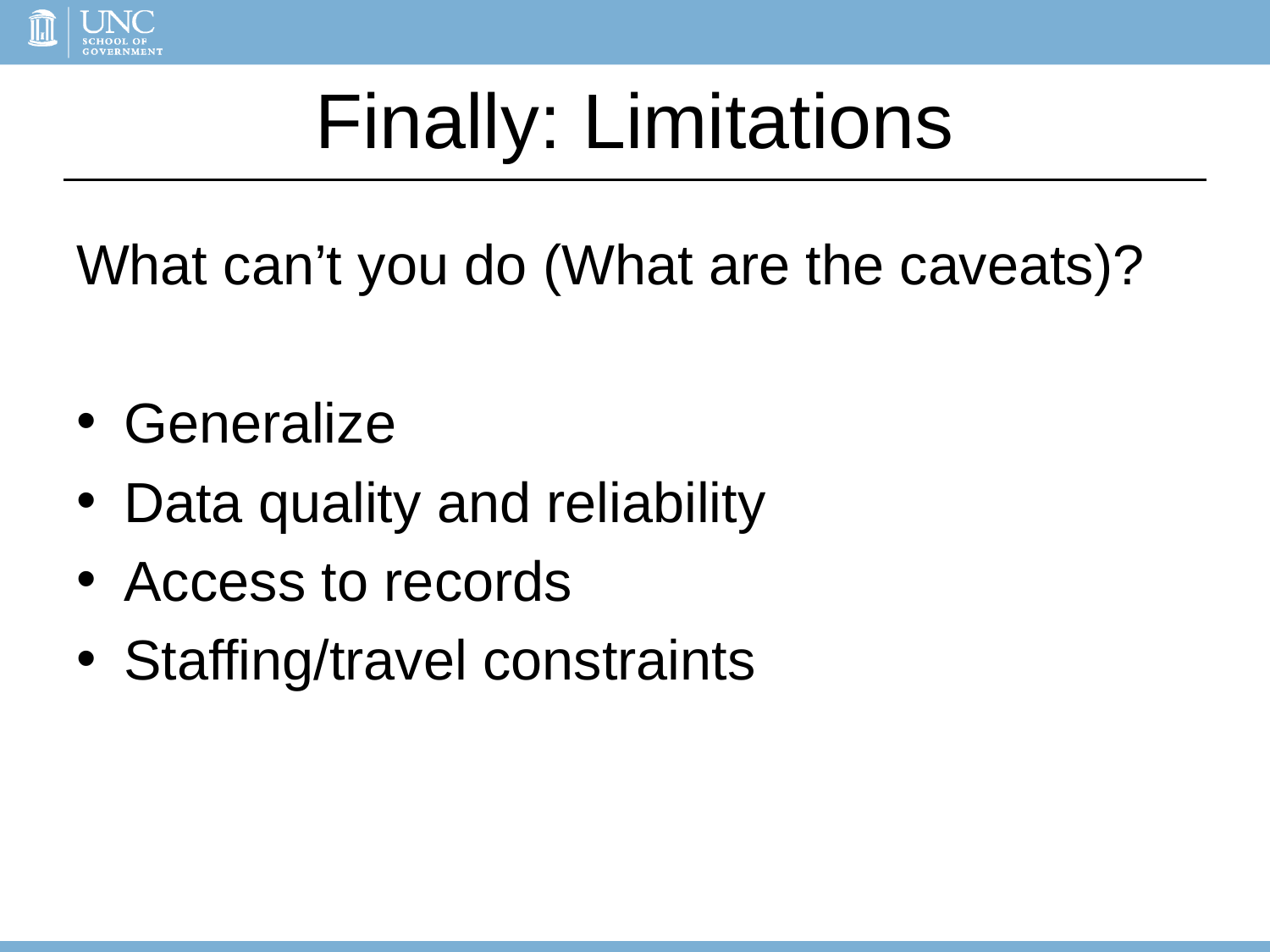

# Finally: Limitations
What can’t you do (What are the caveats)?

Generalize
Data quality and reliability
Access to records
Staffing/travel constraints